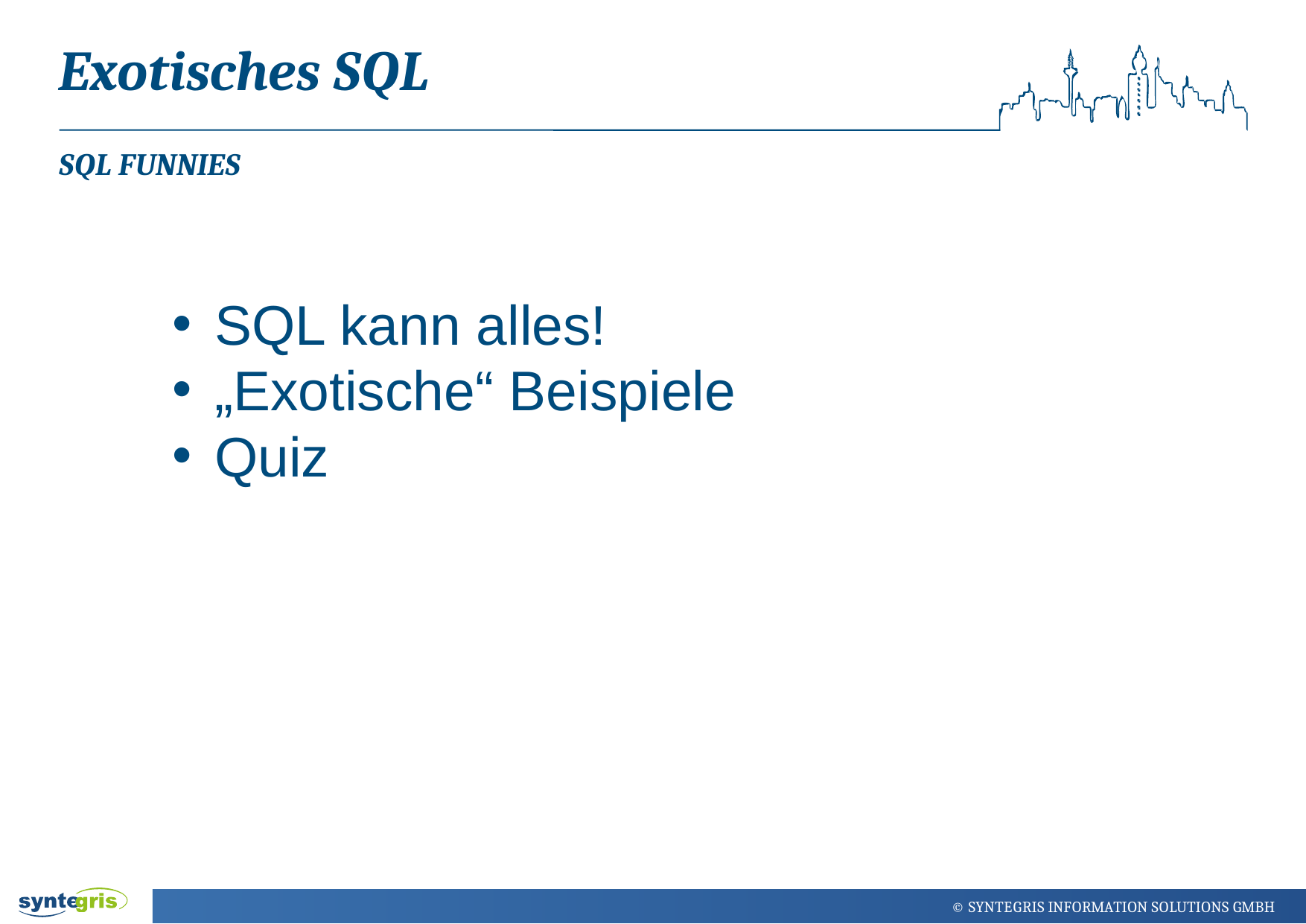

Exotisches SQL
# SQl Funnies
SQL kann alles!
„Exotische“ Beispiele
Quiz